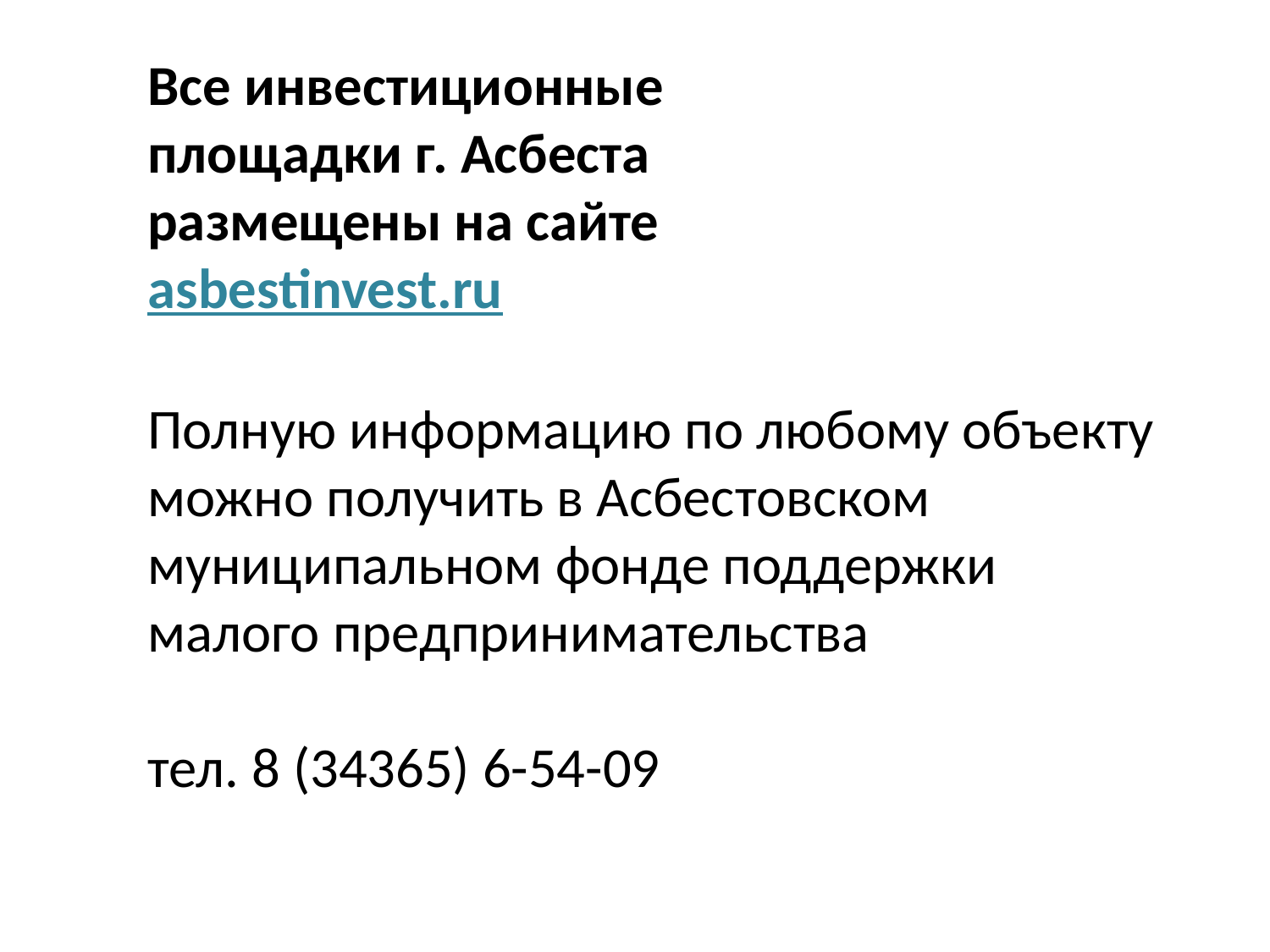

Все инвестиционные площадки г. Асбеста размещены на сайте asbestinvest.ru
Полную информацию по любому объекту можно получить в Асбестовском муниципальном фонде поддержки малого предпринимательства

тел. 8 (34365) 6-54-09